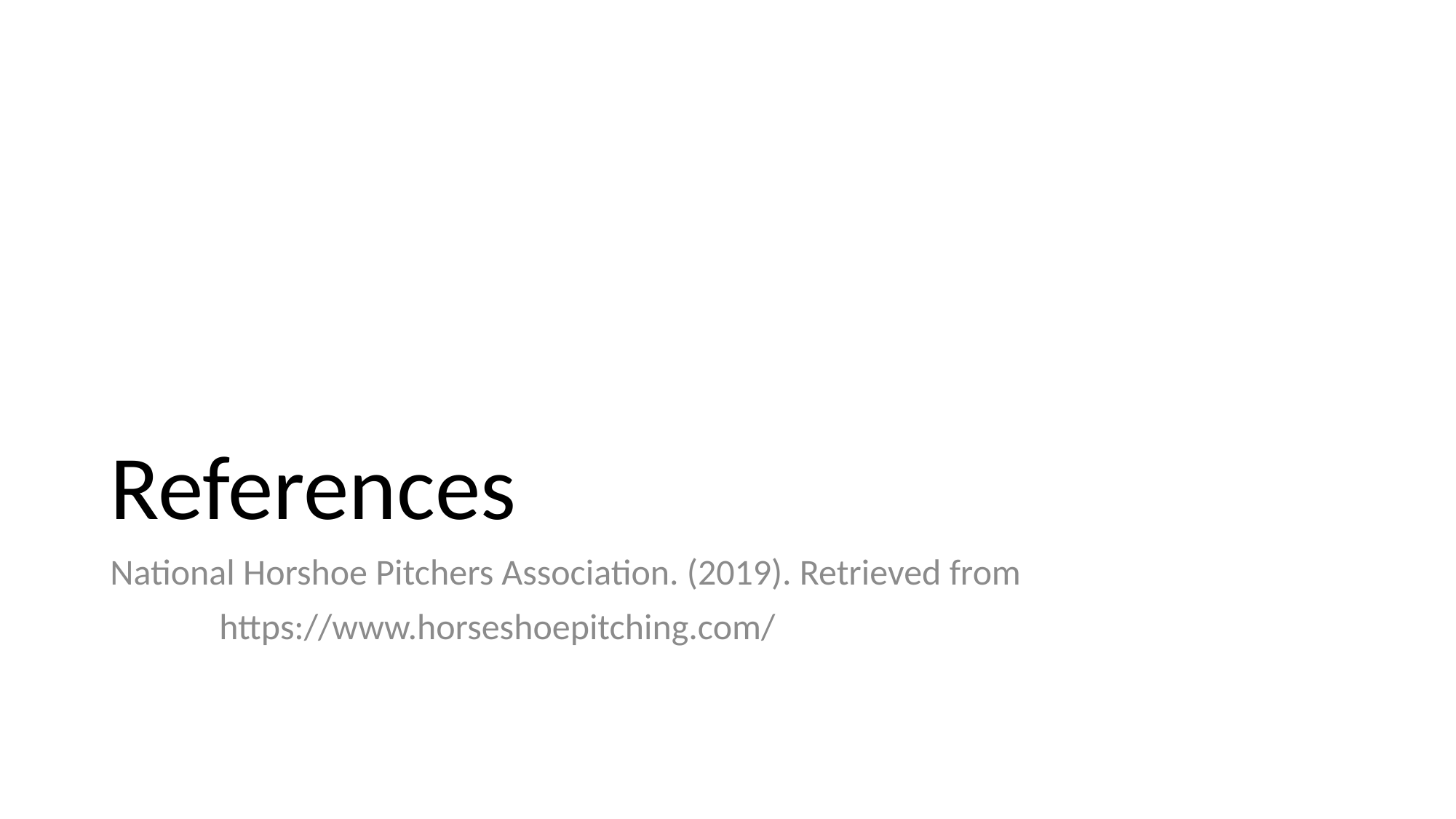

# References
National Horshoe Pitchers Association. (2019). Retrieved from
	https://www.horseshoepitching.com/